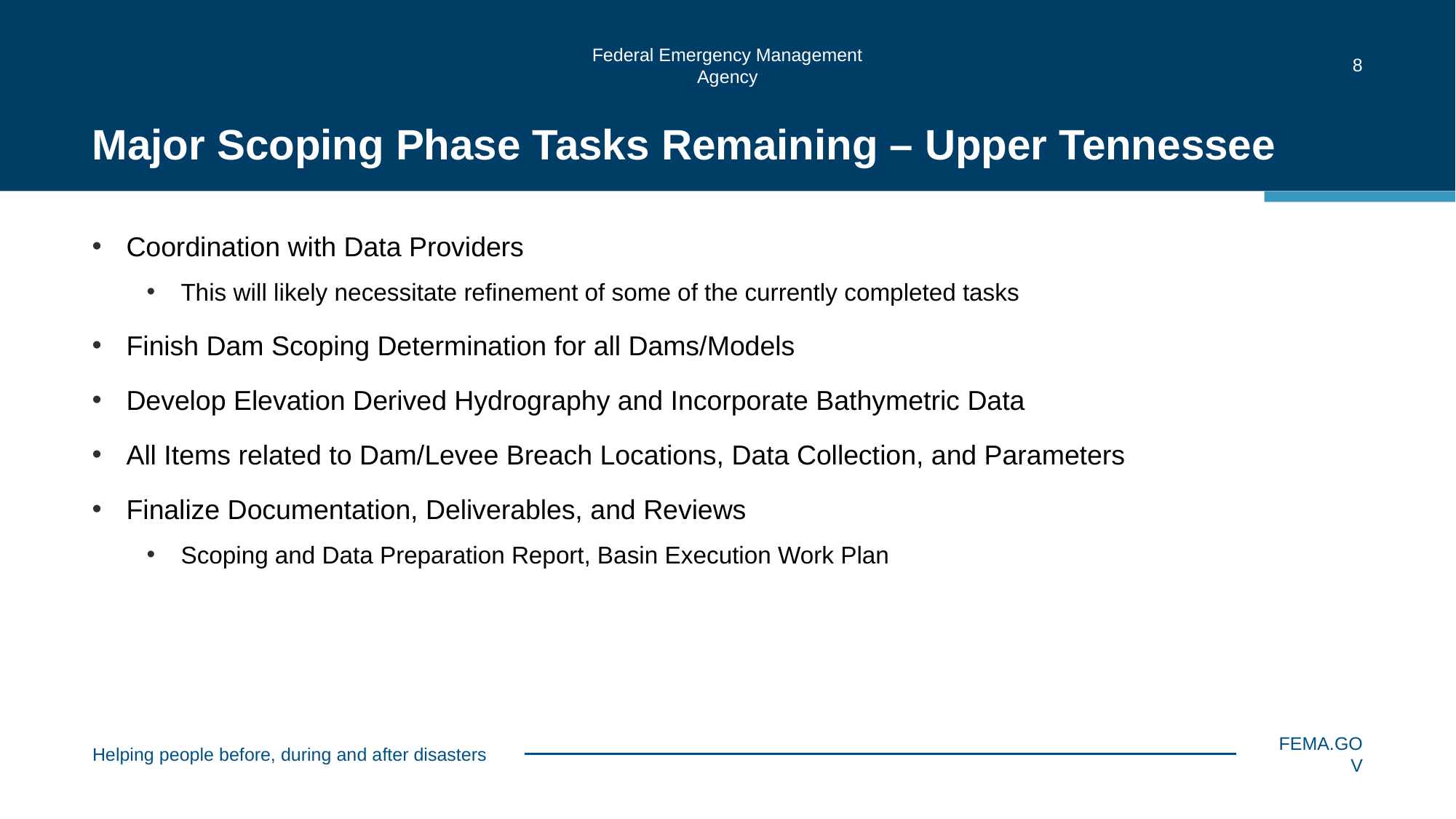

8
# Major Scoping Phase Tasks Remaining – Upper Tennessee
Coordination with Data Providers
This will likely necessitate refinement of some of the currently completed tasks
Finish Dam Scoping Determination for all Dams/Models
Develop Elevation Derived Hydrography and Incorporate Bathymetric Data
All Items related to Dam/Levee Breach Locations, Data Collection, and Parameters
Finalize Documentation, Deliverables, and Reviews
Scoping and Data Preparation Report, Basin Execution Work Plan